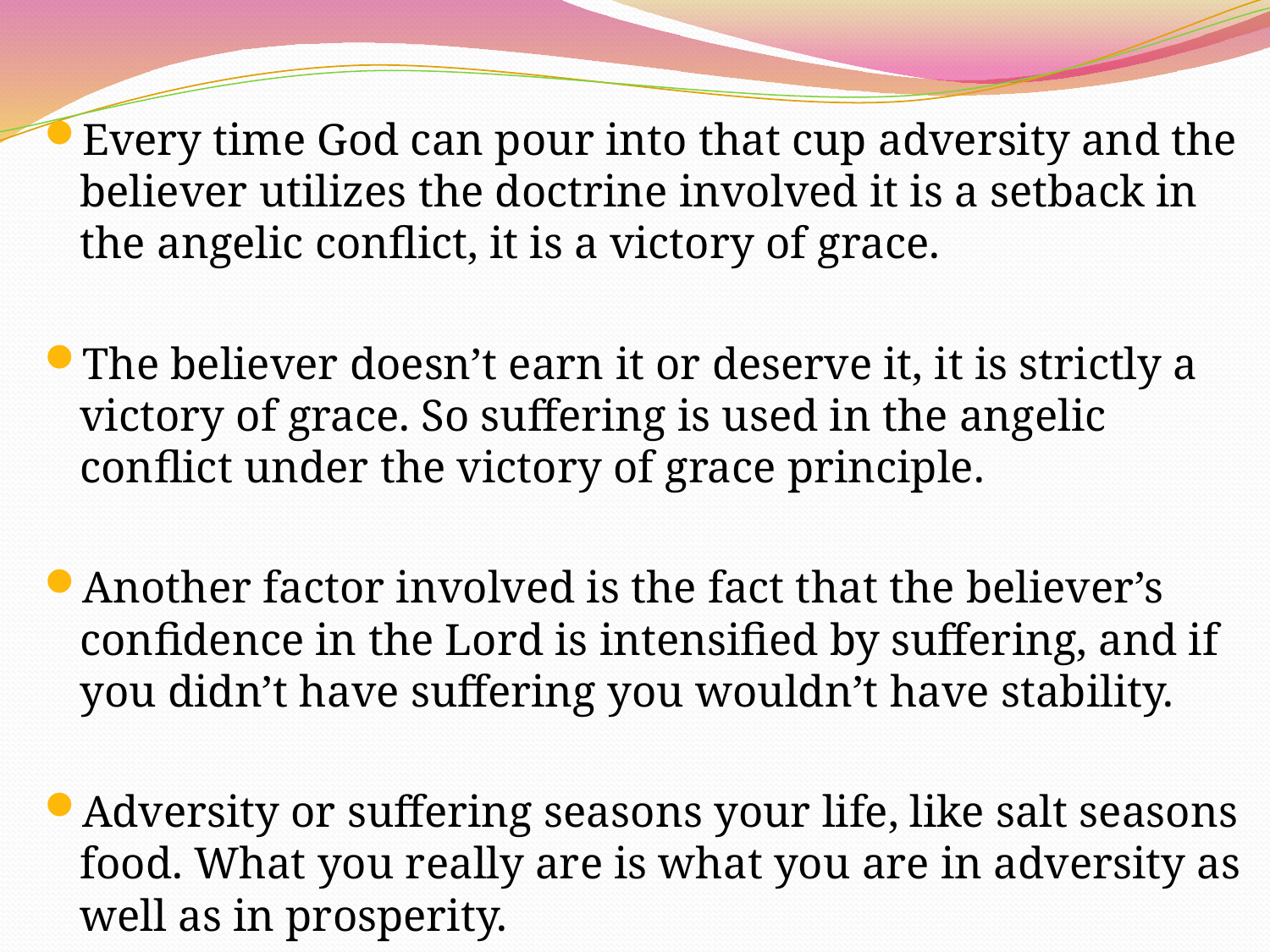

Every time God can pour into that cup adversity and the believer utilizes the doctrine involved it is a setback in the angelic conflict, it is a victory of grace.

The believer doesn’t earn it or deserve it, it is strictly a victory of grace. So suffering is used in the angelic conflict under the victory of grace principle.

Another factor involved is the fact that the believer’s confidence in the Lord is intensified by suffering, and if you didn’t have suffering you wouldn’t have stability.

Adversity or suffering seasons your life, like salt seasons food. What you really are is what you are in adversity as well as in prosperity.